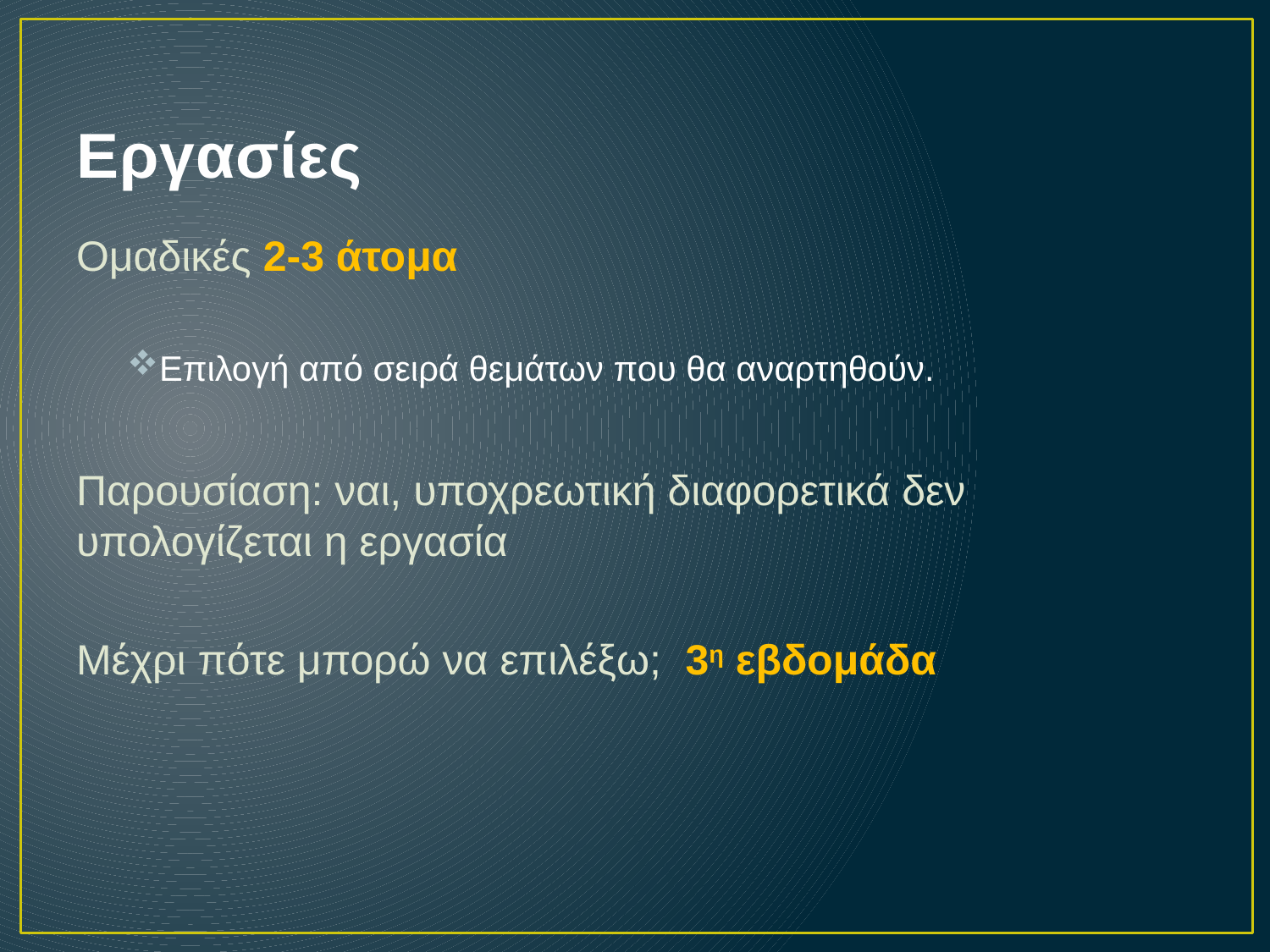

# Εργασίες
Ομαδικές 2-3 άτομα

Επιλογή από σειρά θεμάτων που θα αναρτηθούν.

Παρουσίαση: ναι, υποχρεωτική διαφορετικά δεν υπολογίζεται η εργασία

Μέχρι πότε μπορώ να επιλέξω;  3η εβδομάδα